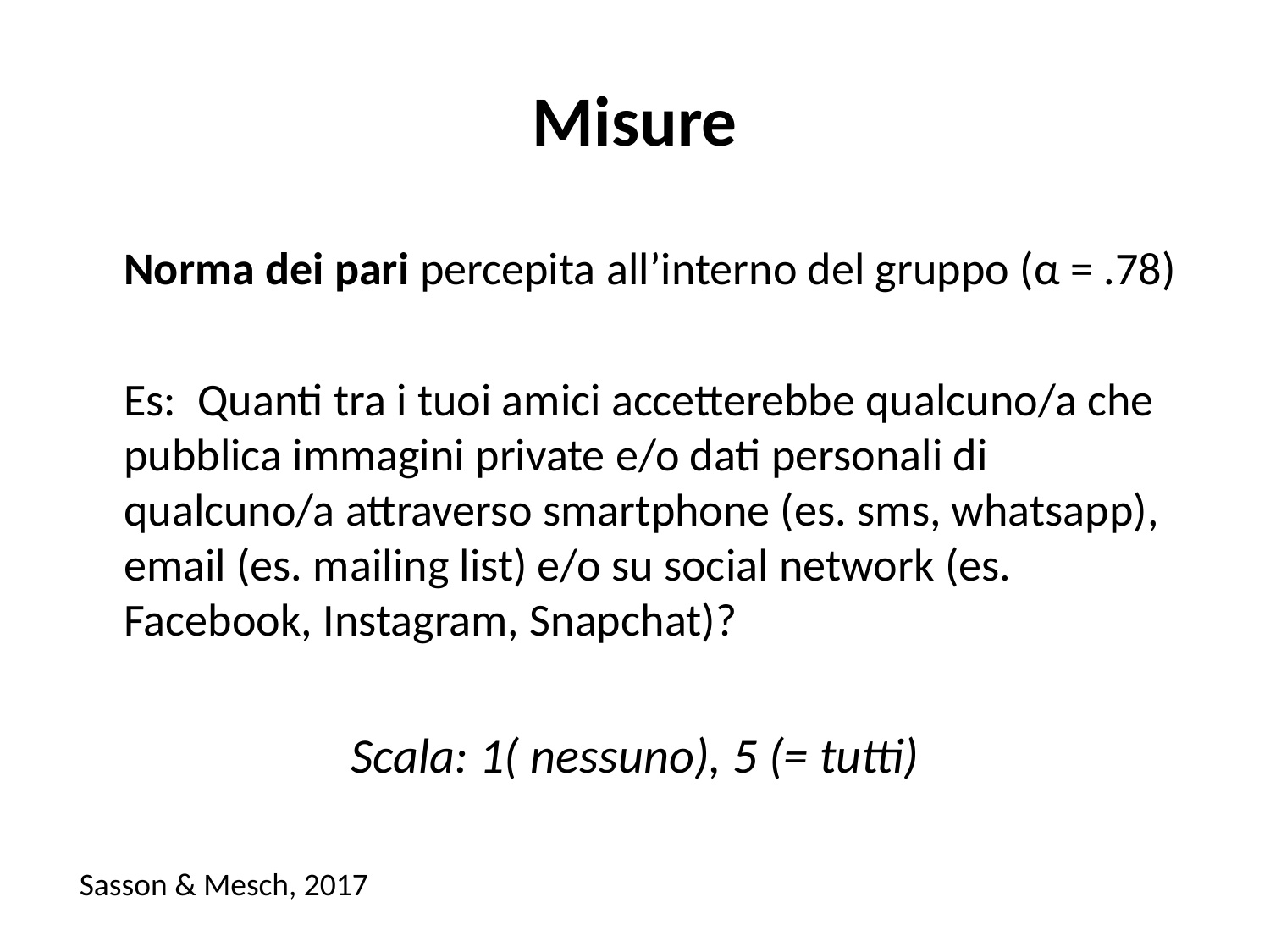

# Misure
	Norma dei pari percepita all’interno del gruppo (α = .78)

	Es:  Quanti tra i tuoi amici accetterebbe qualcuno/a che pubblica immagini private e/o dati personali di qualcuno/a attraverso smartphone (es. sms, whatsapp), email (es. mailing list) e/o su social network (es. Facebook, Instagram, Snapchat)?

Scala: 1( nessuno), 5 (= tutti)
Sasson & Mesch, 2017